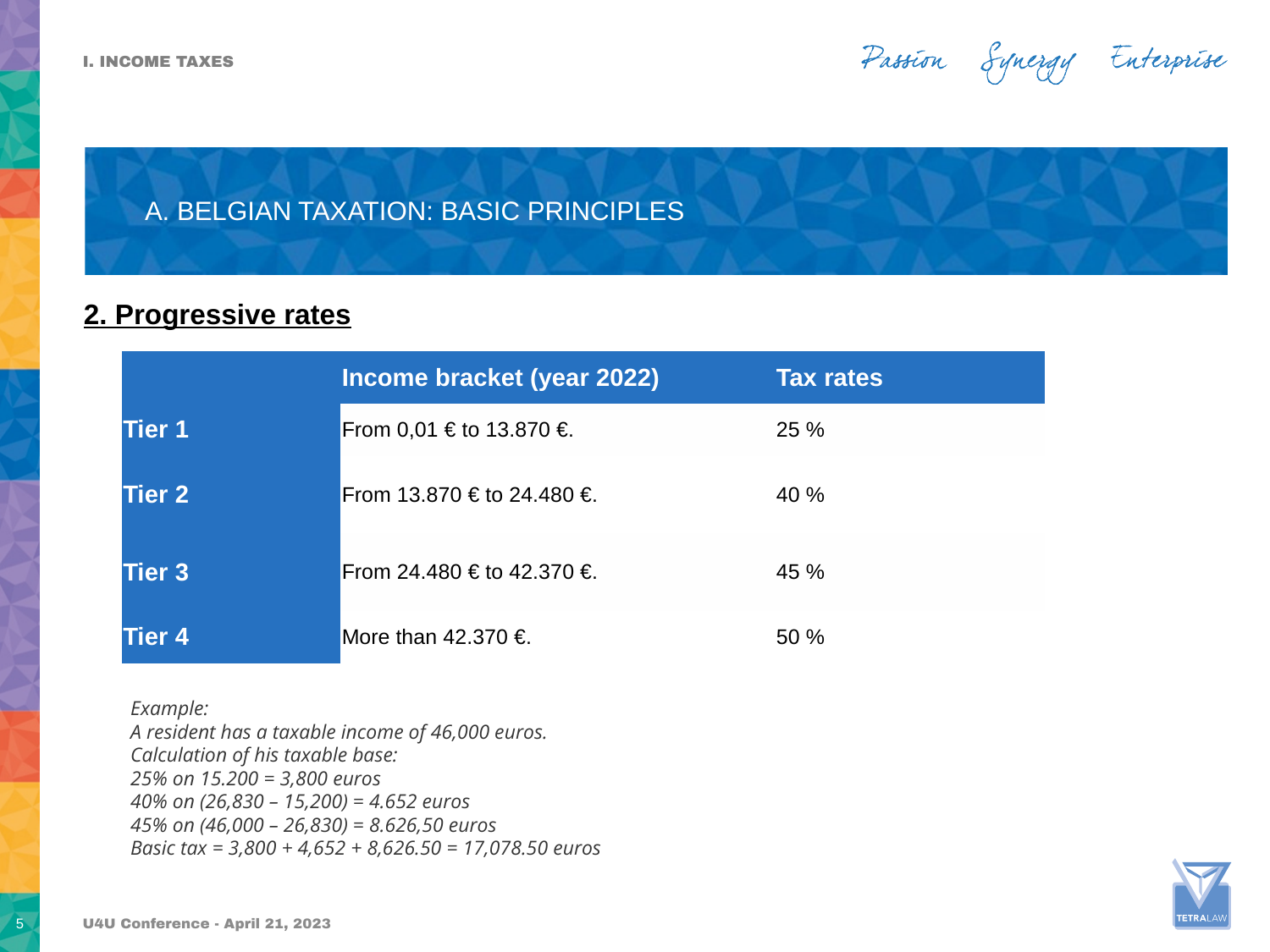

i. Income taxes
# A. Belgian taxation: basic principles
2. Progressive rates

|  | Income bracket (year 2022) | Tax rates |
| --- | --- | --- |
| Tier 1 | From 0,01 € to 13.870 €. | 25 % |
| Tier 2 | From 13.870 € to 24.480 €. | 40 % |
| Tier 3 | From 24.480 € to 42.370 €. | 45 % |
| Tier 4 | More than 42.370 €. | 50 % |
Example:
A resident has a taxable income of 46,000 euros.
Calculation of his taxable base:
25% on 15.200 = 3,800 euros
40% on (26,830 – 15,200) = 4.652 euros
45% on (46,000 – 26,830) = 8.626,50 euros
Basic tax = 3,800 + 4,652 + 8,626.50 = 17,078.50 euros
5
U4U Conference - April 21, 2023